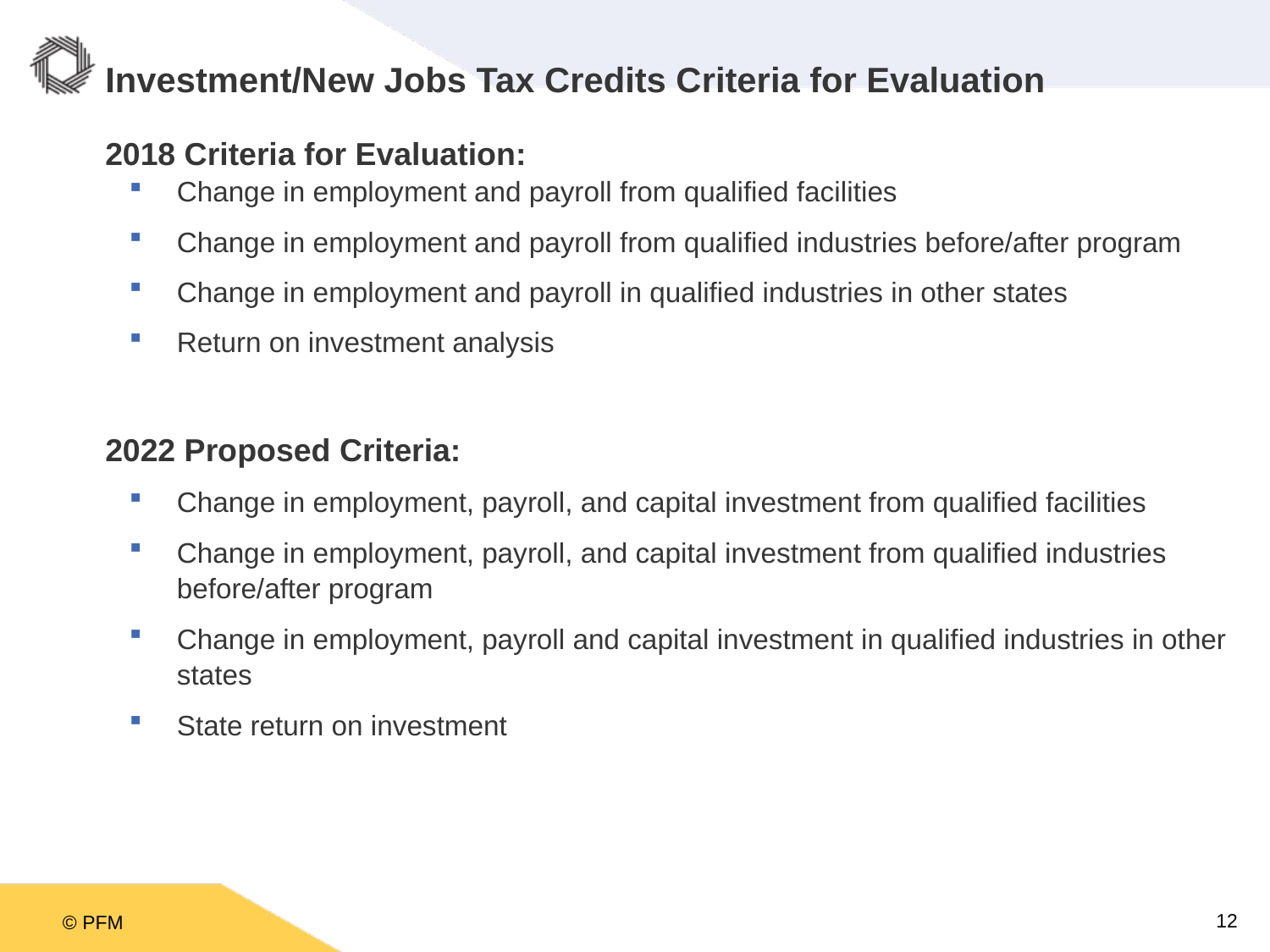

# Investment/New Jobs Tax Credits Criteria for Evaluation
2018 Criteria for Evaluation:
Change in employment and payroll from qualified facilities
Change in employment and payroll from qualified industries before/after program
Change in employment and payroll in qualified industries in other states
Return on investment analysis

2022 Proposed Criteria:
Change in employment, payroll, and capital investment from qualified facilities
Change in employment, payroll, and capital investment from qualified industries before/after program
Change in employment, payroll and capital investment in qualified industries in other states
State return on investment